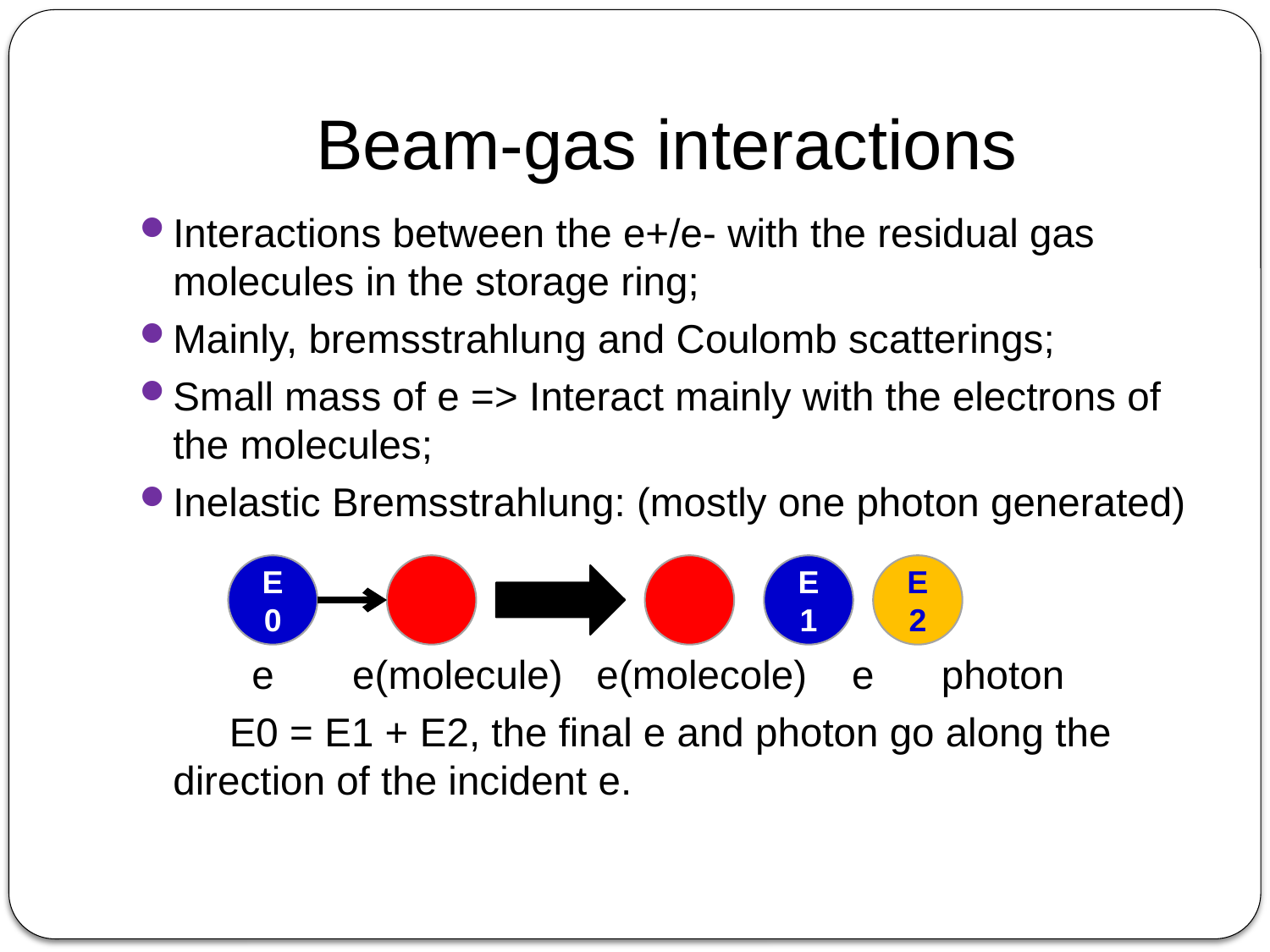

# Beam-gas interactions
Interactions between the e+/e- with the residual gas molecules in the storage ring;
Mainly, bremsstrahlung and Coulomb scatterings;
Small mass of e => Interact mainly with the electrons of the molecules;
Inelastic Bremsstrahlung: (mostly one photon generated)

          e       e(molecule)   e(molecole)    e      photon
        E0 = E1 + E2, the final e and photon go along the direction of the incident e.
E0

E1
E2